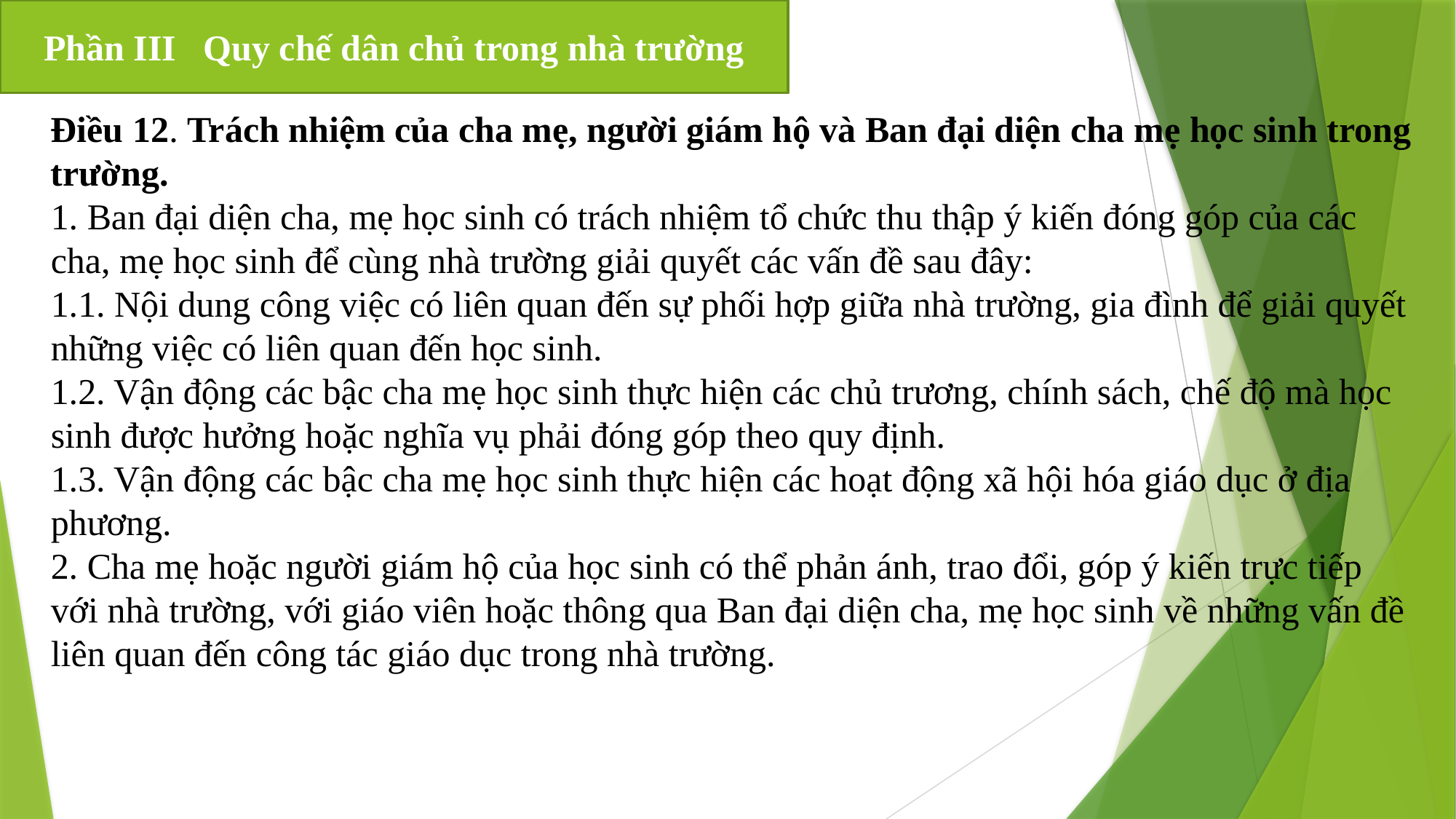

Phần III   Quy chế dân chủ trong nhà trường
Điều 12. Trách nhiệm của cha mẹ, người giám hộ và Ban đại diện cha mẹ học sinh trong trường.
1. Ban đại diện cha, mẹ học sinh có trách nhiệm tổ chức thu thập ý kiến đóng góp của các cha, mẹ học sinh để cùng nhà trường giải quyết các vấn đề sau đây:
1.1. Nội dung công việc có liên quan đến sự phối hợp giữa nhà trường, gia đình để giải quyết những việc có liên quan đến học sinh.
1.2. Vận động các bậc cha mẹ học sinh thực hiện các chủ trương, chính sách, chế độ mà học sinh được hưởng hoặc nghĩa vụ phải đóng góp theo quy định.
1.3. Vận động các bậc cha mẹ học sinh thực hiện các hoạt động xã hội hóa giáo dục ở địa phương.
2. Cha mẹ hoặc người giám hộ của học sinh có thể phản ánh, trao đổi, góp ý kiến trực tiếp với nhà trường, với giáo viên hoặc thông qua Ban đại diện cha, mẹ học sinh về những vấn đề liên quan đến công tác giáo dục trong nhà trường.